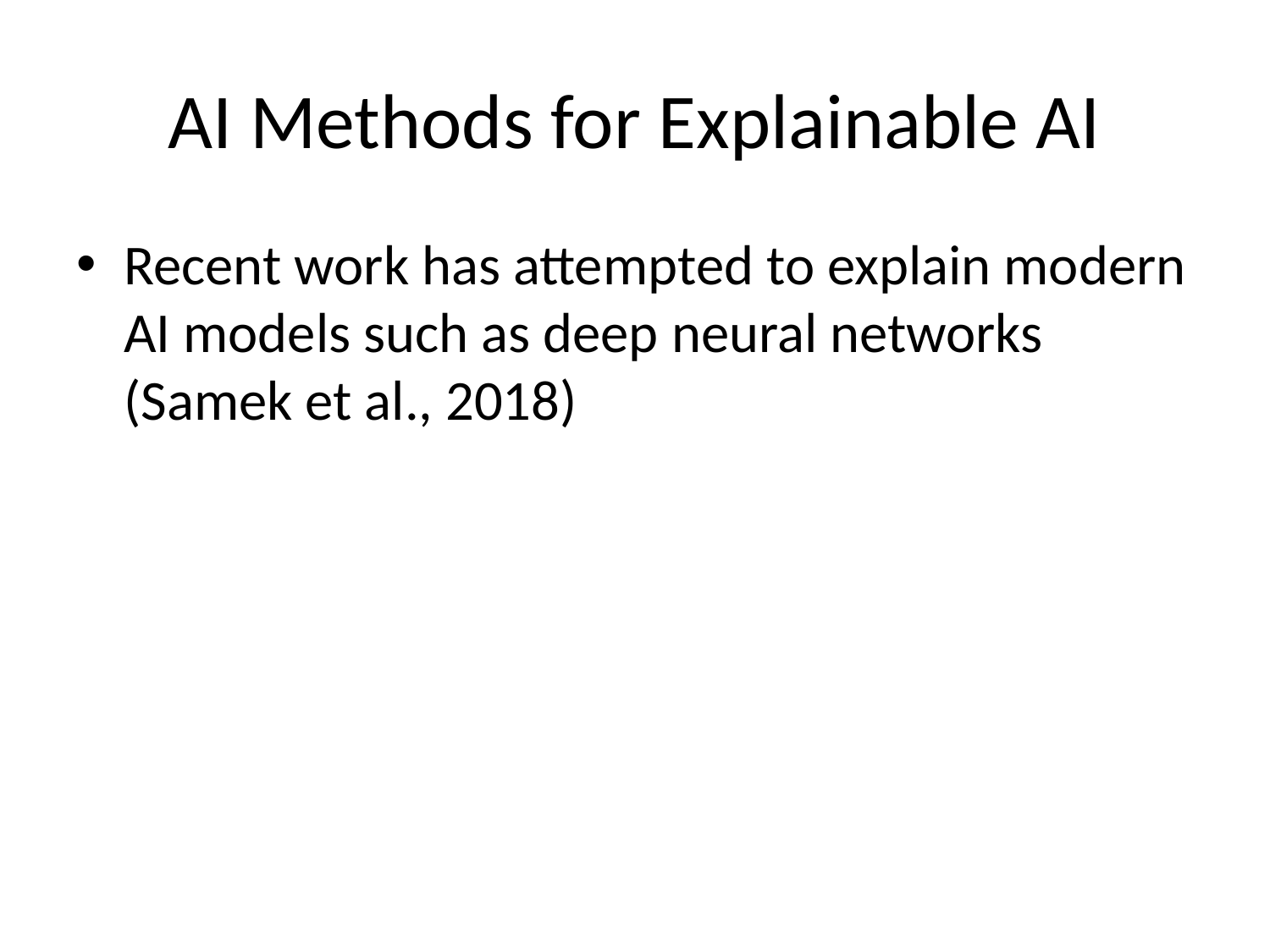

# AI Methods for Explainable AI
Recent work has attempted to explain modern AI models such as deep neural networks
(Samek et al., 2018)